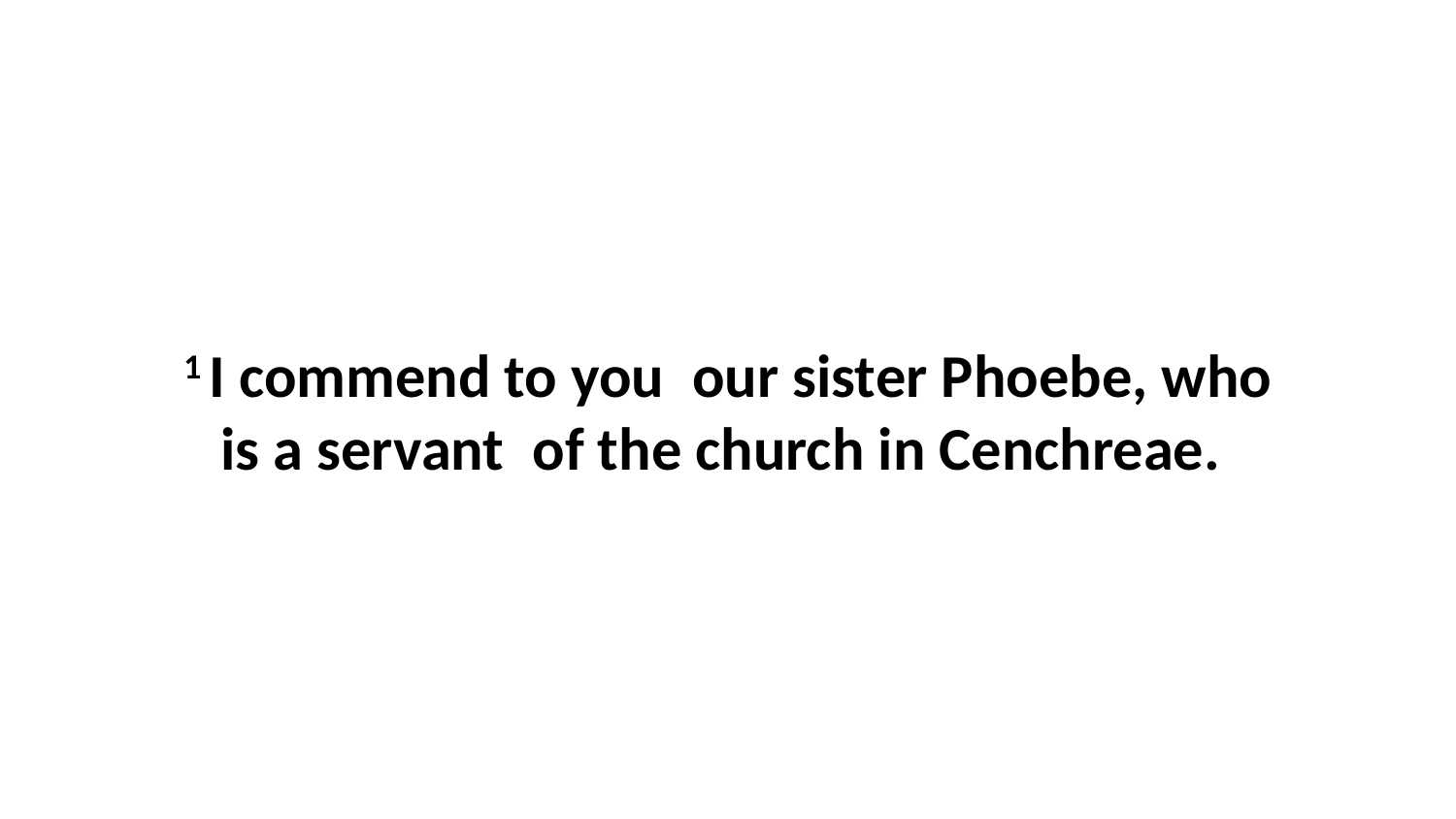

1 I commend to you  our sister Phoebe, who is a servant  of the church in Cenchreae.